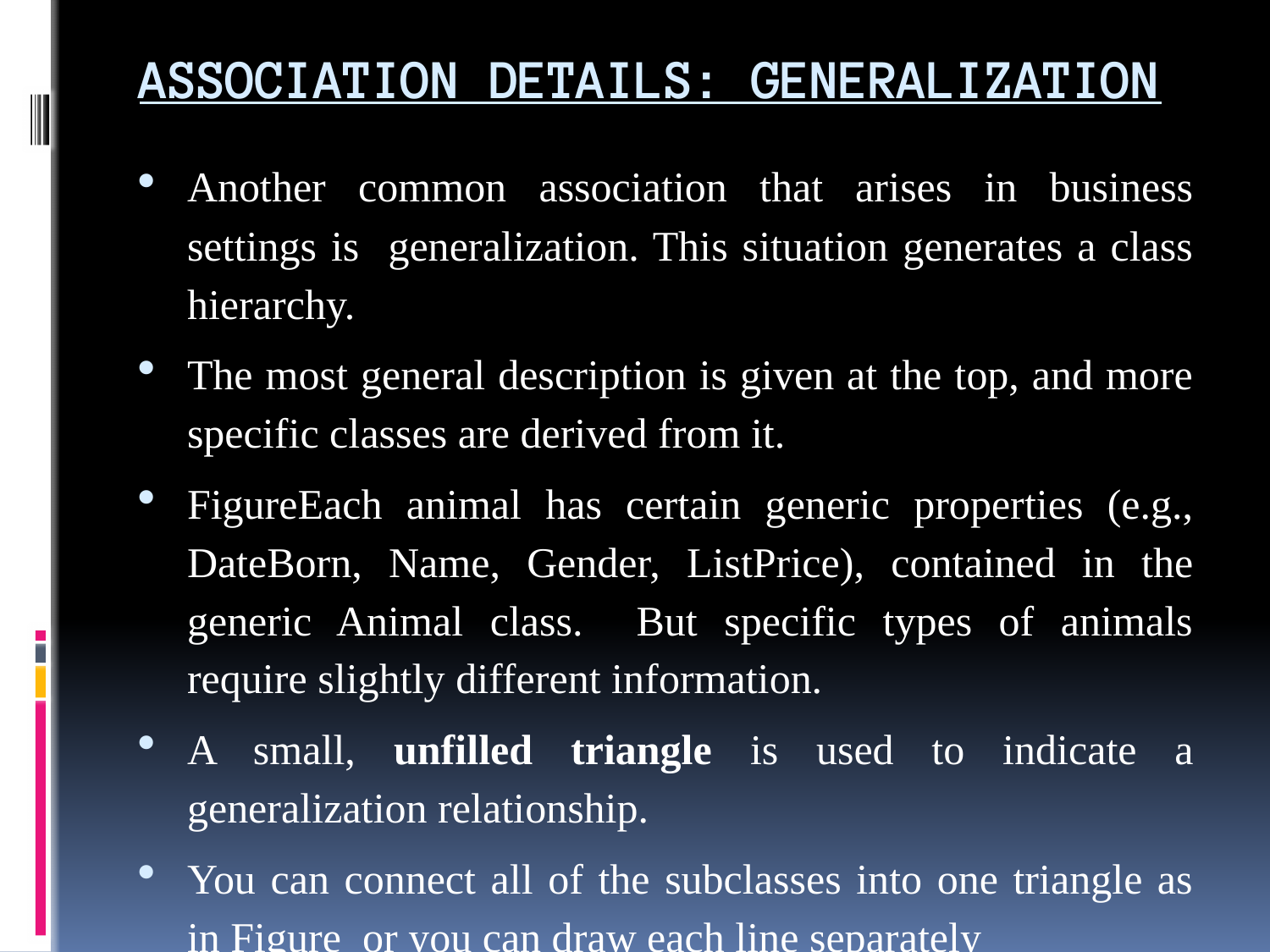

# ASSOCIATION DETAILS: GENERALIZATION
Another common association that arises in business settings is  generalization. This situation generates a class hierarchy.
The most general description is given at the top, and more specific classes are derived from it.
FigureEach animal has certain generic properties (e.g., DateBorn, Name, Gender, ListPrice), contained in the generic Animal class.  But specific types of animals require slightly different information.
A small, unfilled triangle is used to indicate a generalization relationship.
You can connect all of the subclasses into one triangle as in Figure  or you can draw each line separately
An important characteristic of generalization is that lower-level classes inherit the properties and methods of the classes above them.
Inheritance means that objects in the derived classes include all of the properties from the higher classes, as well as those defined in their own class.
Defining properties and methods within a class is known as encapsulation.
Encapsulation also provides some security and control features because properties and functions can be protected from other areas of the application.
Polymorphism is a useful tool for application builders.